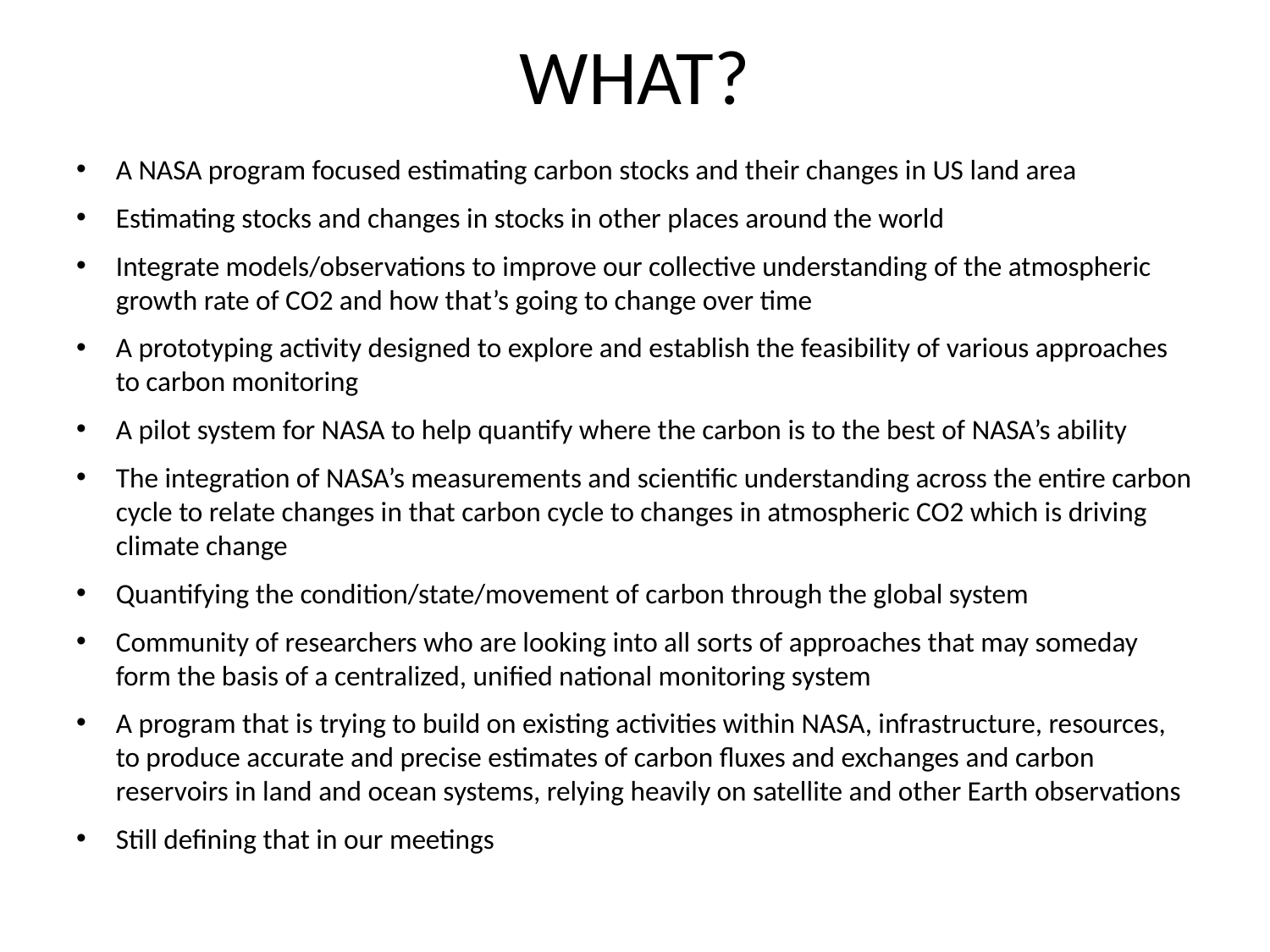

# WHAT?
A NASA program focused estimating carbon stocks and their changes in US land area
Estimating stocks and changes in stocks in other places around the world
Integrate models/observations to improve our collective understanding of the atmospheric growth rate of CO2 and how that’s going to change over time
A prototyping activity designed to explore and establish the feasibility of various approaches to carbon monitoring
A pilot system for NASA to help quantify where the carbon is to the best of NASA’s ability
The integration of NASA’s measurements and scientific understanding across the entire carbon cycle to relate changes in that carbon cycle to changes in atmospheric CO2 which is driving climate change
Quantifying the condition/state/movement of carbon through the global system
Community of researchers who are looking into all sorts of approaches that may someday form the basis of a centralized, unified national monitoring system
A program that is trying to build on existing activities within NASA, infrastructure, resources, to produce accurate and precise estimates of carbon fluxes and exchanges and carbon reservoirs in land and ocean systems, relying heavily on satellite and other Earth observations
Still defining that in our meetings